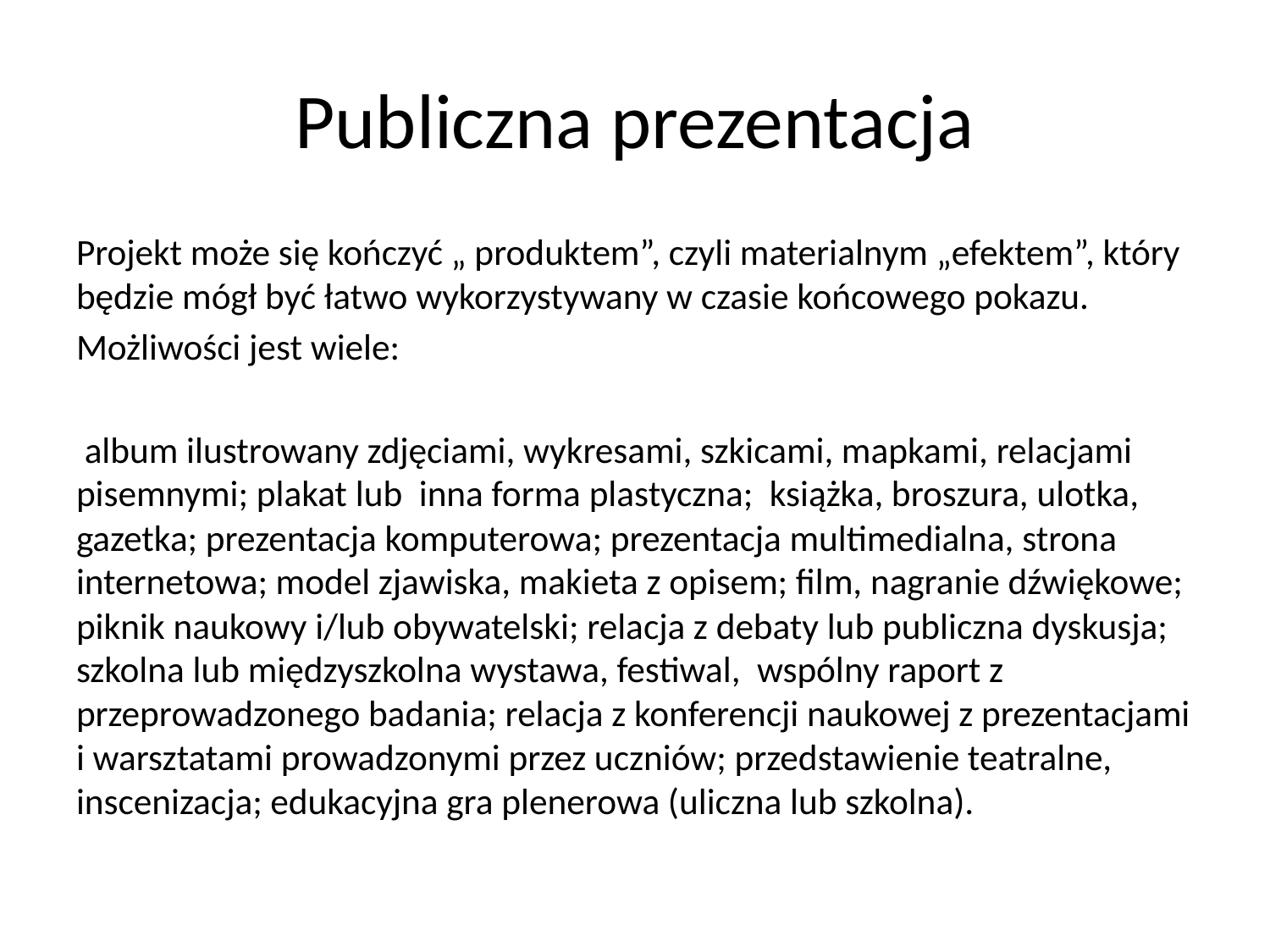

# Publiczna prezentacja
Projekt może się kończyć „ produktem”, czyli materialnym „efektem”, który będzie mógł być łatwo wykorzystywany w czasie końcowego pokazu.
Możliwości jest wiele:

 album ilustrowany zdjęciami, wykresami, szkicami, mapkami, relacjami pisemnymi; plakat lub  inna forma plastyczna;  książka, broszura, ulotka, gazetka; prezentacja komputerowa; prezentacja multimedialna, strona internetowa; model zjawiska, makieta z opisem; film, nagranie dźwiękowe; piknik naukowy i/lub obywatelski; relacja z debaty lub publiczna dyskusja; szkolna lub międzyszkolna wystawa, festiwal,  wspólny raport z przeprowadzonego badania; relacja z konferencji naukowej z prezentacjami i warsztatami prowadzonymi przez uczniów; przedstawienie teatralne, inscenizacja; edukacyjna gra plenerowa (uliczna lub szkolna).